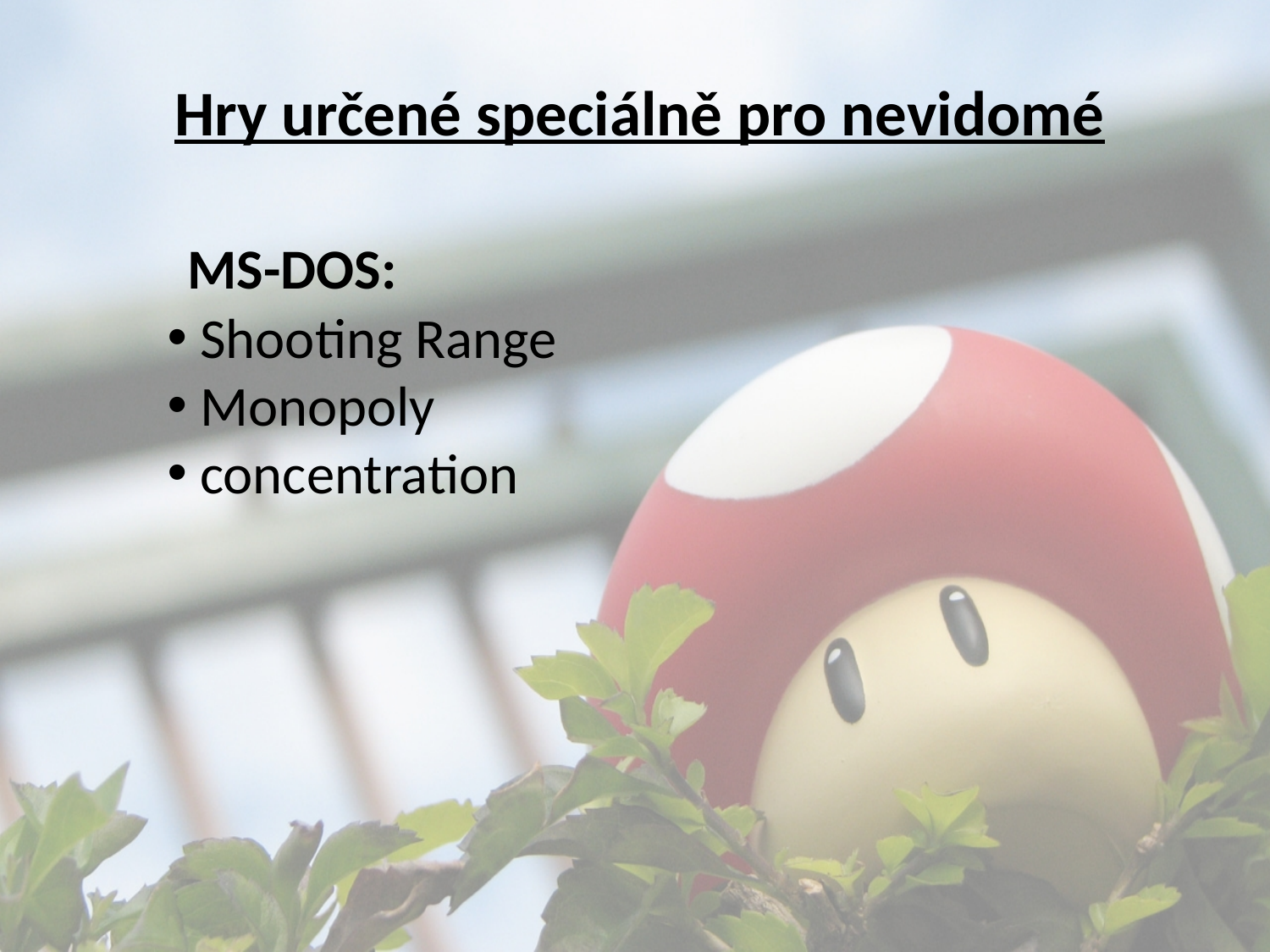

Hry určené speciálně pro nevidomé

MS-DOS:
 Shooting Range
 Monopoly
 concentration